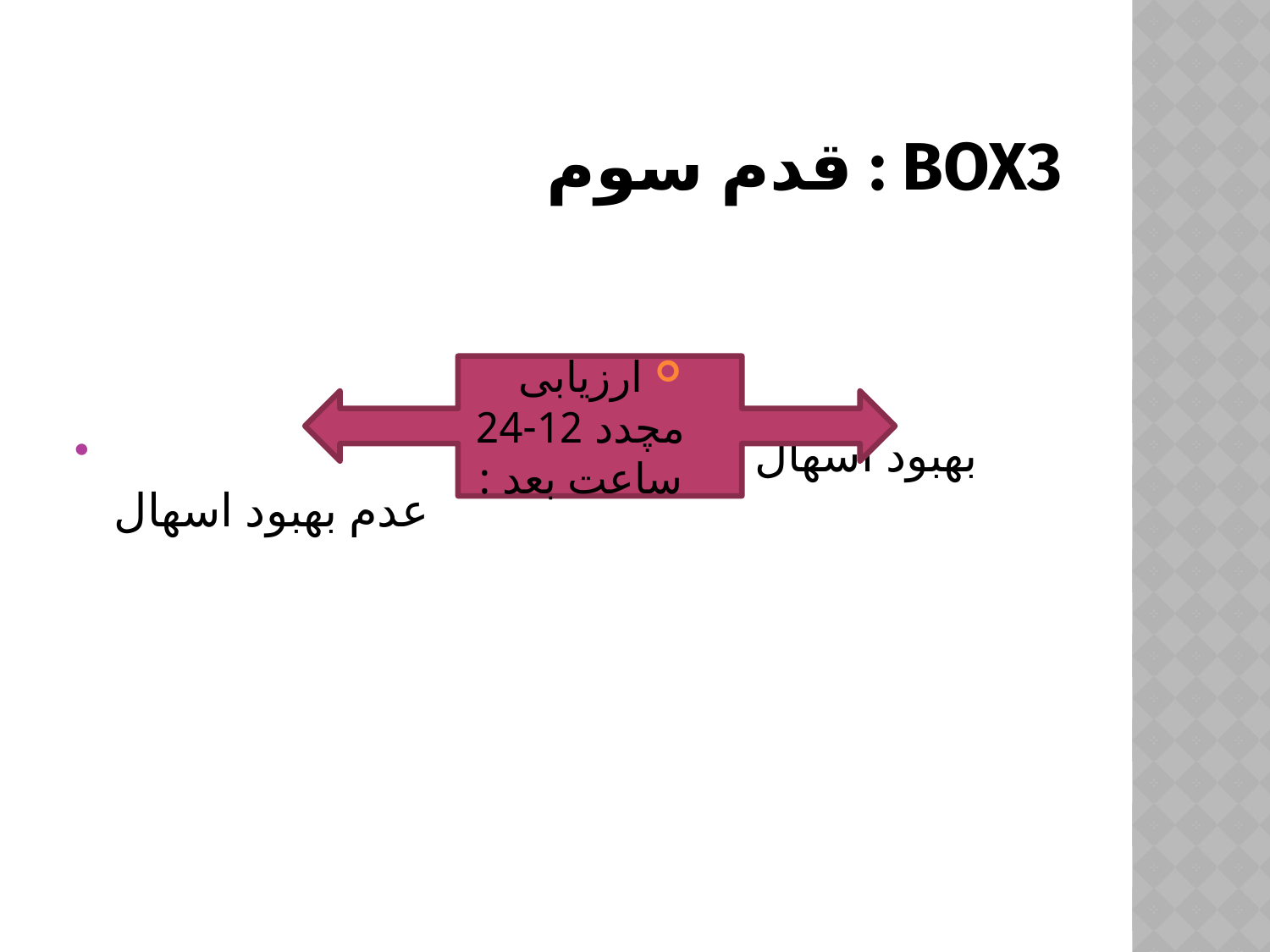

# قدم سوم : box3

بهبود اسهال                                                       عدم بهبود اسهال
ارزیابی مچدد 12-24 ساعت بعد :